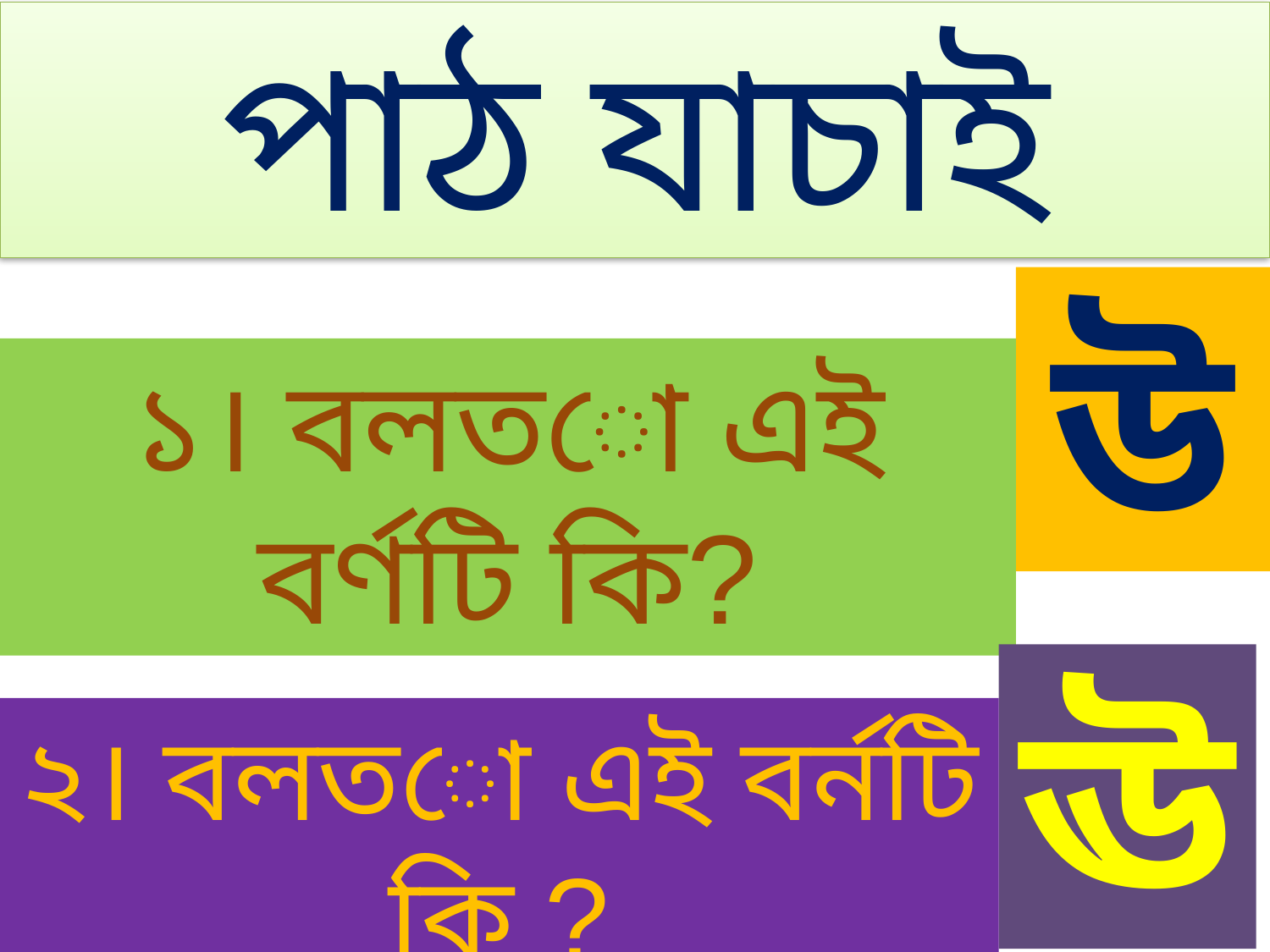

পাঠ যাচাই
উ
১। বলতো এই বর্ণটি কি?
ঊ
২। বলতো এই বর্নটি কি ?